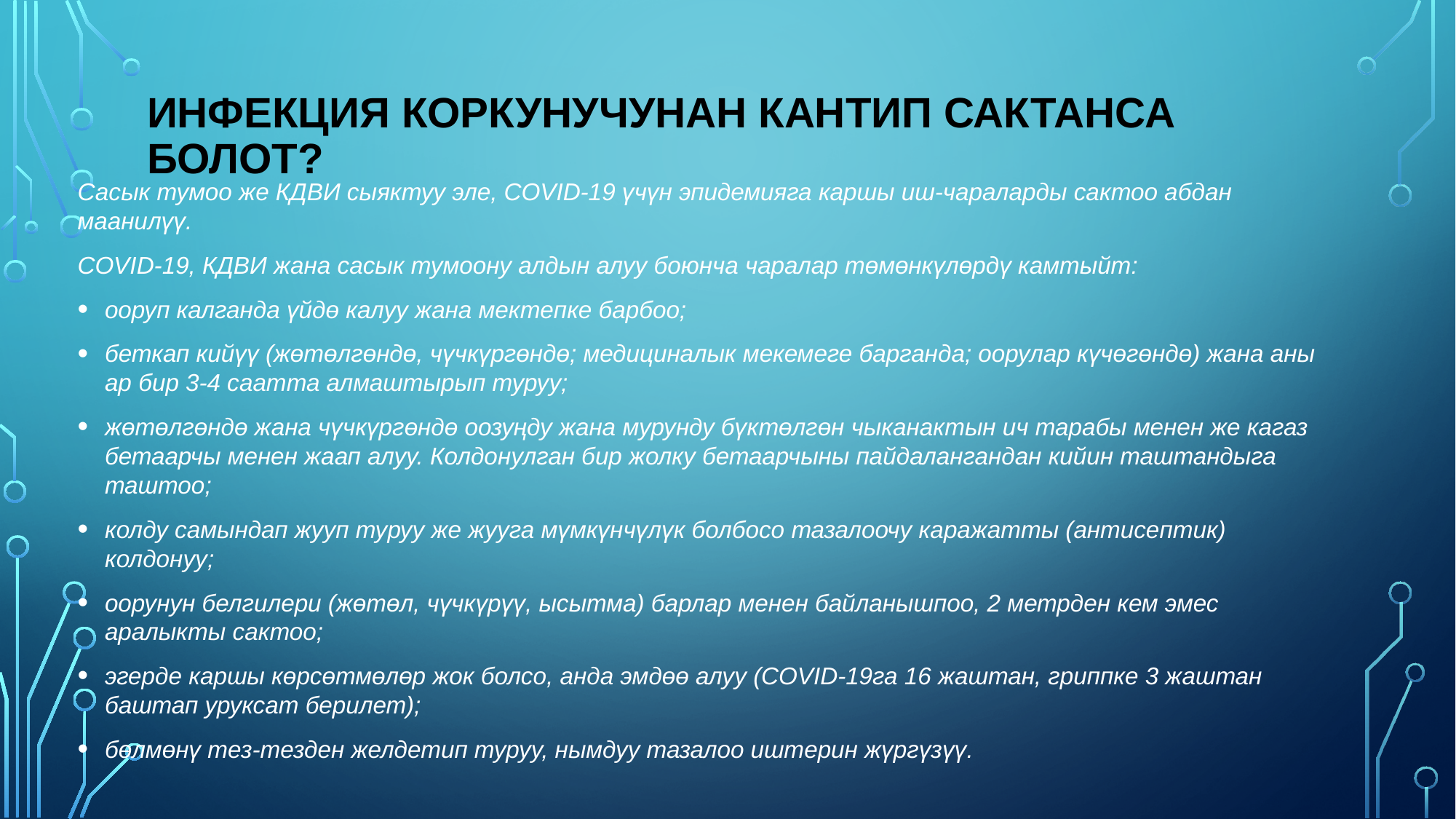

# Инфекция коркунучунан кантип сактанса болот?
Сасык тумоо же КДВИ сыяктуу эле, COVID-19 үчүн эпидемияга каршы иш-чараларды сактоо абдан маанилүү.
COVID-19, КДВИ жана сасык тумоону алдын алуу боюнча чаралар төмөнкүлөрдү камтыйт:
ооруп калганда үйдө калуу жана мектепке барбоо;
беткап кийүү (жөтөлгөндө, чүчкүргөндө; медициналык мекемеге барганда; оорулар күчөгөндө) жана аны ар бир 3-4 саатта алмаштырып туруу;
жөтөлгөндө жана чүчкүргөндө оозуңду жана мурунду бүктөлгөн чыканактын ич тарабы менен же кагаз бетаарчы менен жаап алуу. Колдонулган бир жолку бетаарчыны пайдалангандан кийин таштандыга таштоо;
колду самындап жууп туруу же жууга мүмкүнчүлүк болбосо тазалоочу каражатты (антисептик) колдонуу;
оорунун белгилери (жөтөл, чүчкүрүү, ысытма) барлар менен байланышпоо, 2 метрден кем эмес аралыкты сактоо;
эгерде каршы көрсөтмөлөр жок болсо, анда эмдөө алуу (COVID-19га 16 жаштан, гриппке 3 жаштан баштап уруксат берилет);
бөлмөнү тез-тезден желдетип туруу, нымдуу тазалоо иштерин жүргүзүү.